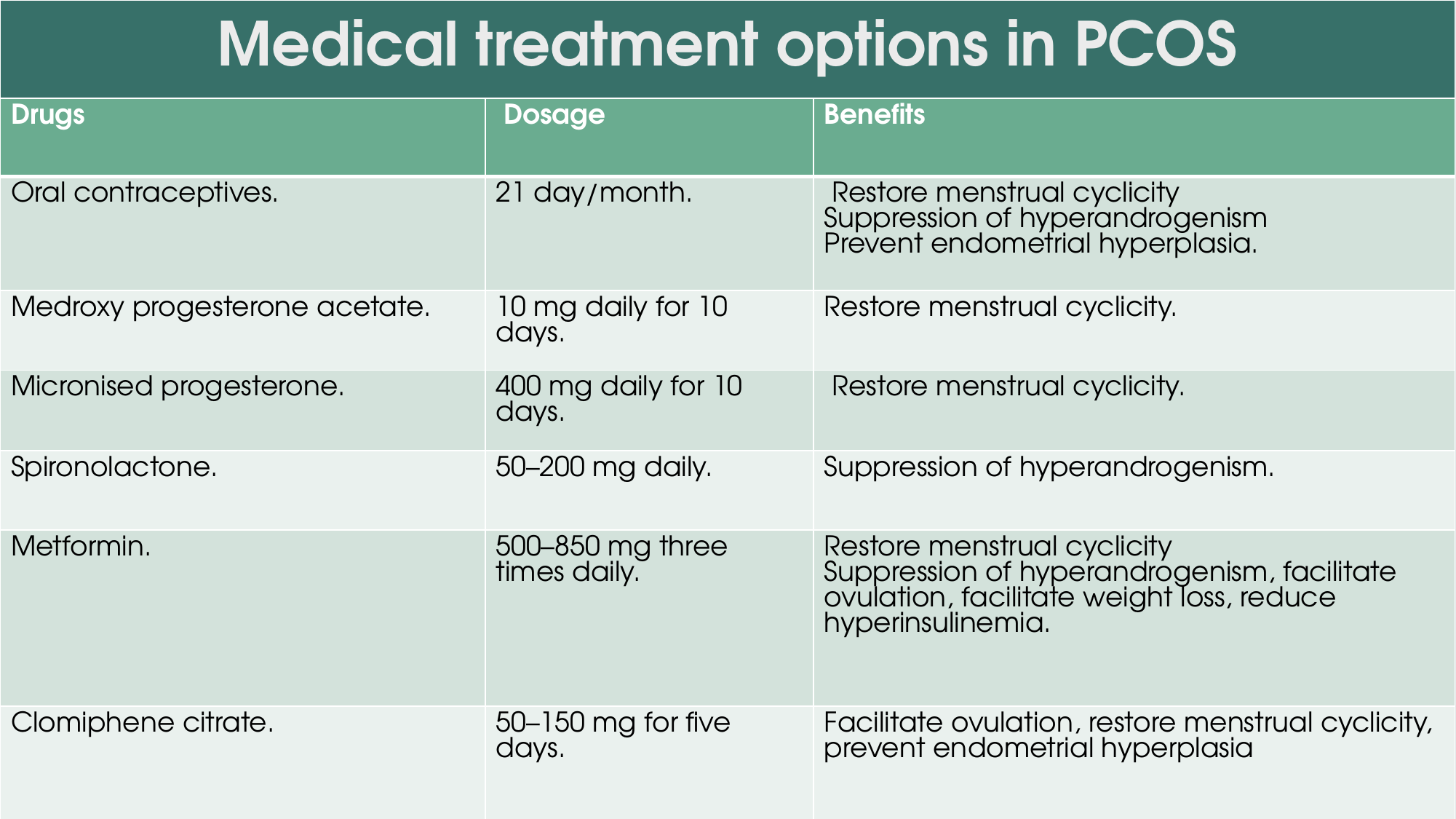

# Medical treatment options in PCOS
| Drugs | Dosage | Benefits |
| --- | --- | --- |
| Oral contraceptives. | 21 day/month. | Restore menstrual cyclicity Suppression of hyperandrogenism Prevent endometrial hyperplasia. |
| Medroxy progesterone acetate. | 10 mg daily for 10 days. | Restore menstrual cyclicity. |
| Micronised progesterone. | 400 mg daily for 10 days. | Restore menstrual cyclicity. |
| Spironolactone. | 50–200 mg daily. | Suppression of hyperandrogenism. |
| Metformin. | 500–850 mg three times daily. | Restore menstrual cyclicity Suppression of hyperandrogenism, facilitate ovulation, facilitate weight loss, reduce hyperinsulinemia. |
| Clomiphene citrate. | 50–150 mg for five days. | Facilitate ovulation, restore menstrual cyclicity, prevent endometrial hyperplasia |